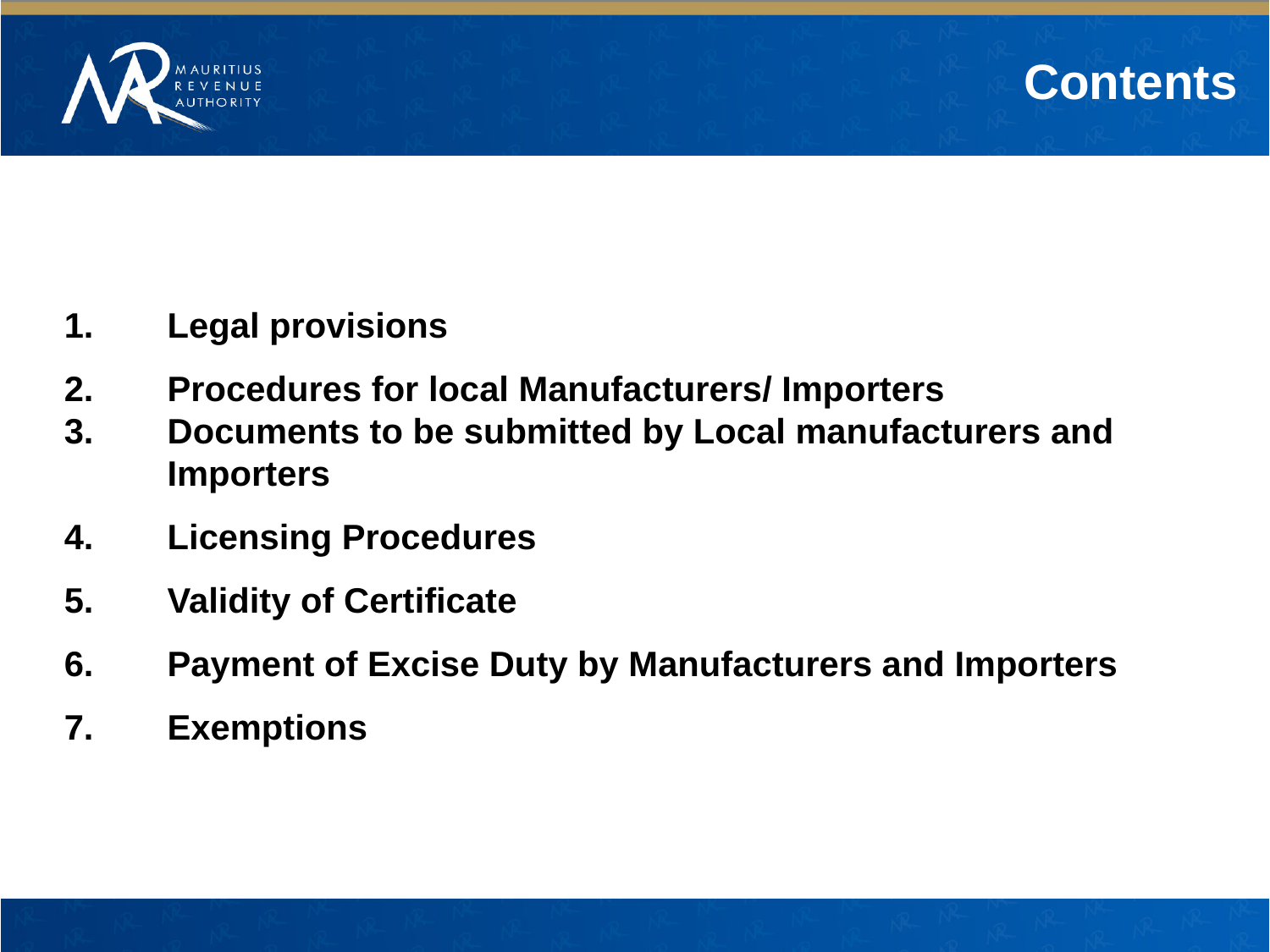

Contents
Legal provisions
Procedures for local Manufacturers/ Importers
Documents to be submitted by Local manufacturers and Importers
Licensing Procedures
Validity of Certificate
Payment of Excise Duty by Manufacturers and Importers
Exemptions